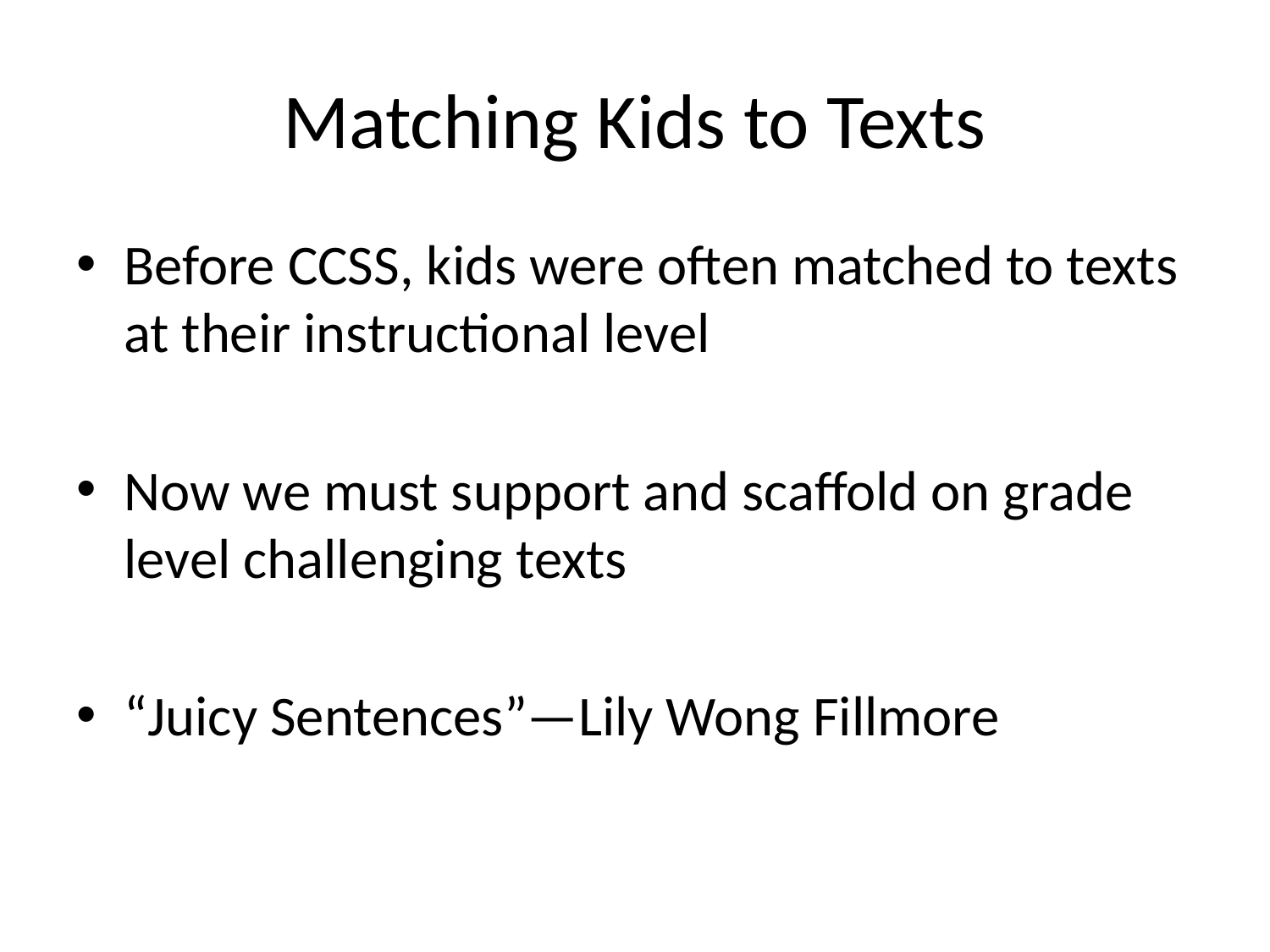

# Matching Kids to Texts
Before CCSS, kids were often matched to texts at their instructional level

Now we must support and scaffold on grade level challenging texts

“Juicy Sentences”—Lily Wong Fillmore